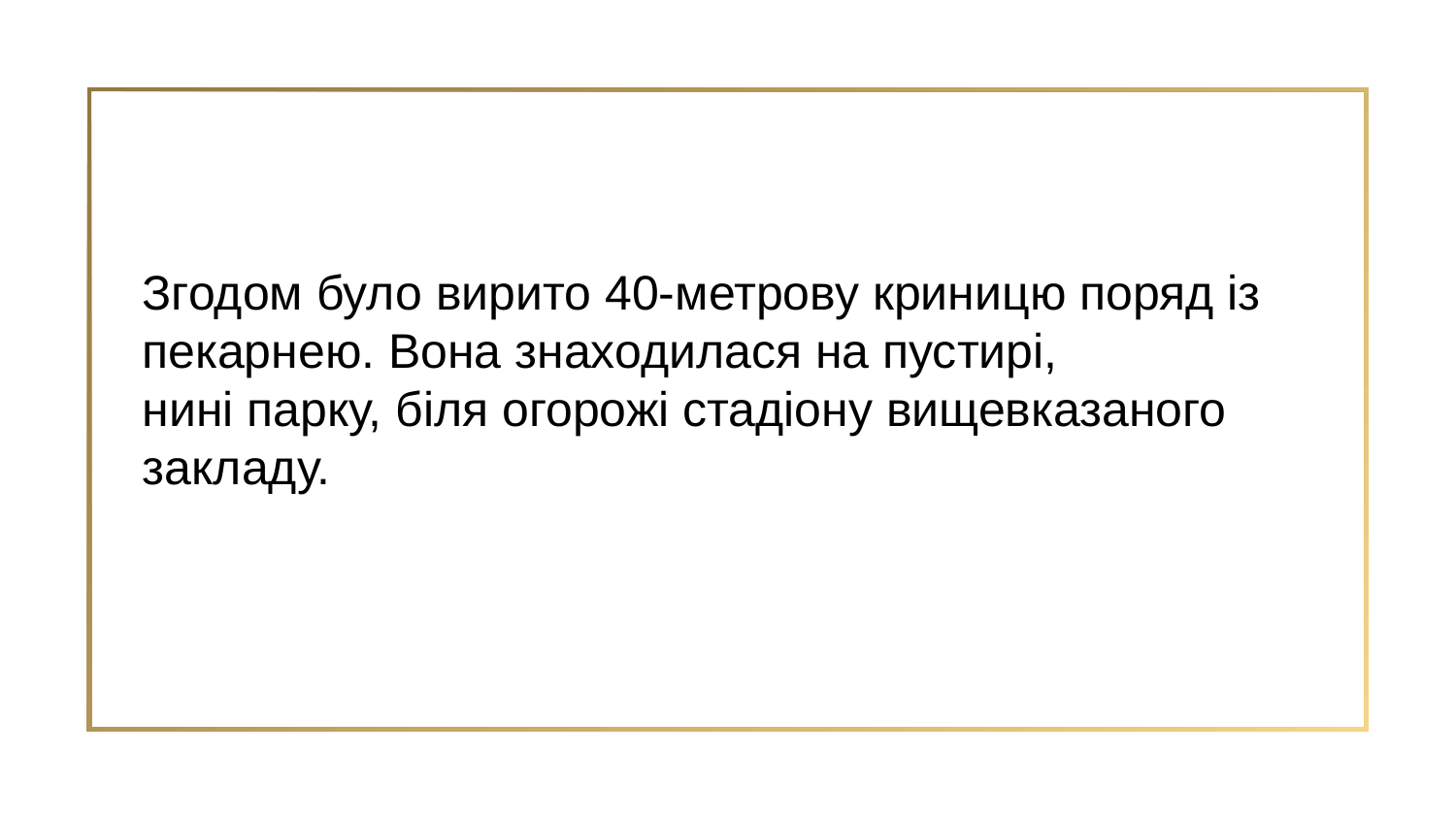

Згодом було вирито 40-метрову криницю поряд із пекарнею. Вона знаходилася на пустирі,
нині парку, біля огорожі стадіону вищевказаного закладу.